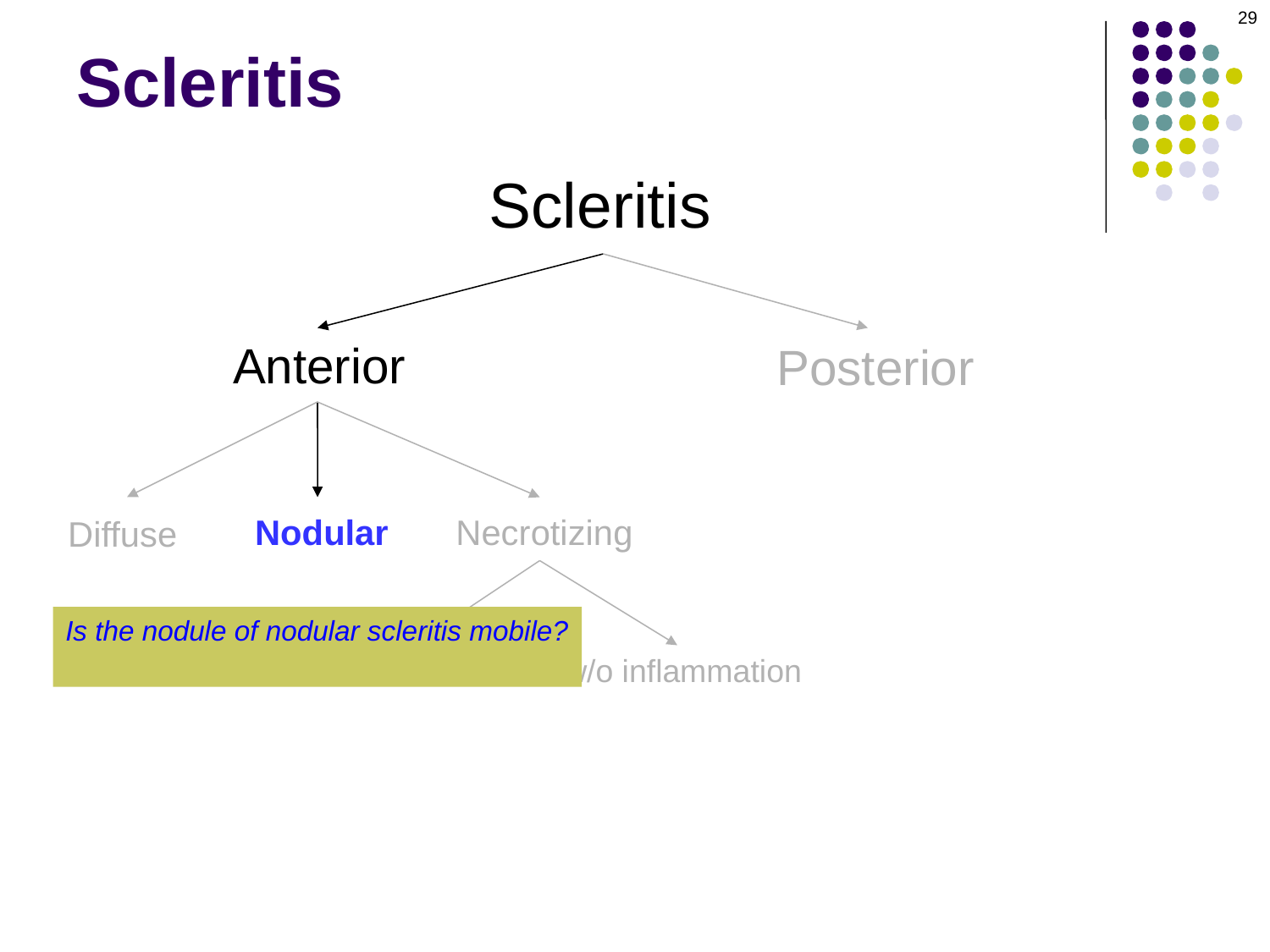

29
# Scleritis
Scleritis

Anterior
Posterior

Nodular
Necrotizing
Diffuse

Is the nodule of nodular scleritis mobile?
No
w/o inflammation
w/ inflammation